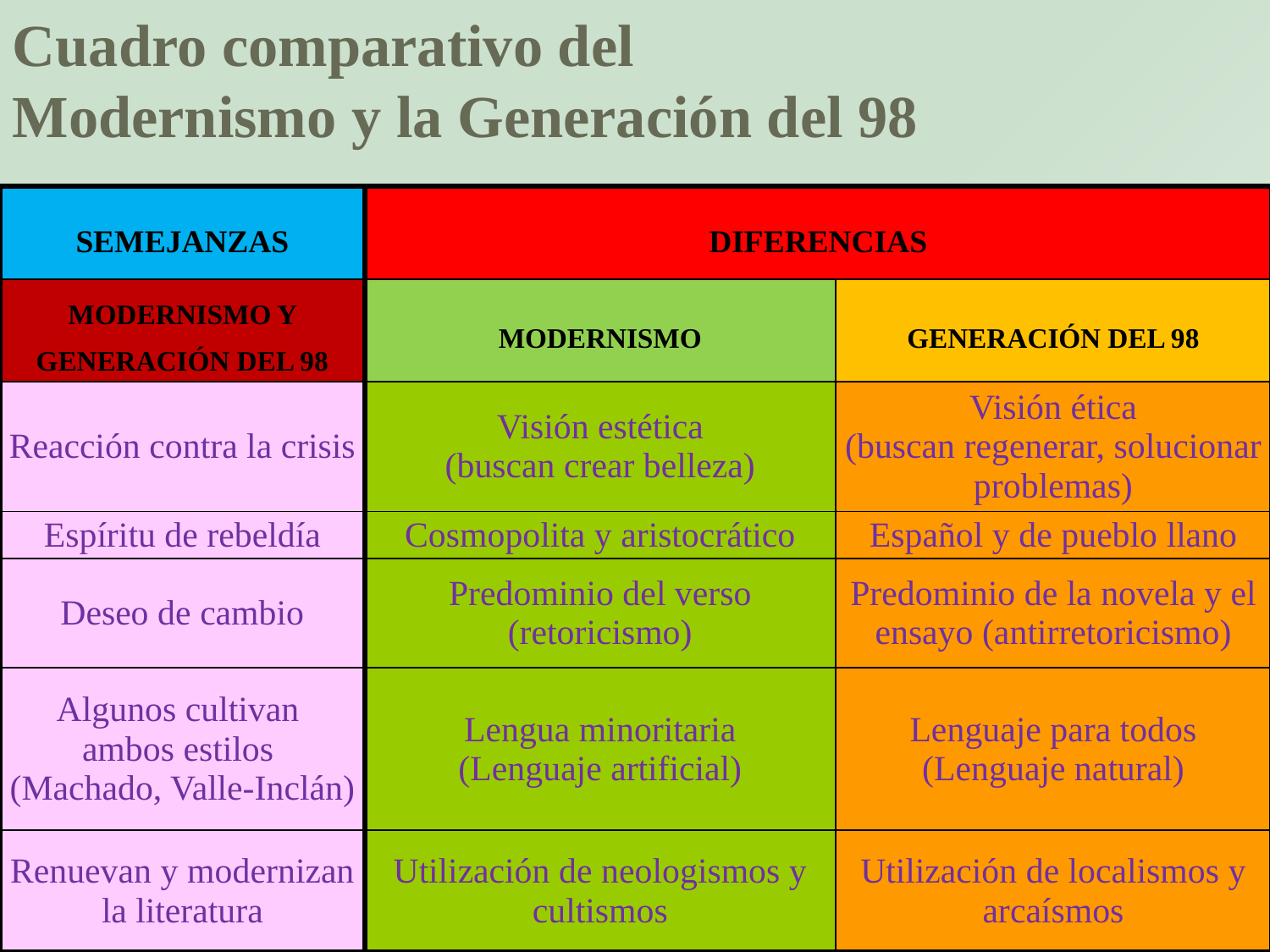

Cuadro comparativo del
Modernismo y la Generación del 98
| SEMEJANZAS | DIFERENCIAS |  |
| --- | --- | --- |
| MODERNISMO Y GENERACIÓN DEL 98 | MODERNISMO | GENERACIÓN DEL 98 |
| Reacción contra la crisis | Visión estética (buscan crear belleza) | Visión ética (buscan regenerar, solucionar problemas) |
| Espíritu de rebeldía | Cosmopolita y aristocrático | Español y de pueblo llano |
| Deseo de cambio | Predominio del verso (retoricismo) | Predominio de la novela y el ensayo (antirretoricismo) |
| Algunos cultivan ambos estilos (Machado, Valle-Inclán) | Lengua minoritaria (Lenguaje artificial) | Lenguaje para todos (Lenguaje natural) |
| Renuevan y modernizan la literatura | Utilización de neologismos y cultismos | Utilización de localismos y arcaísmos |